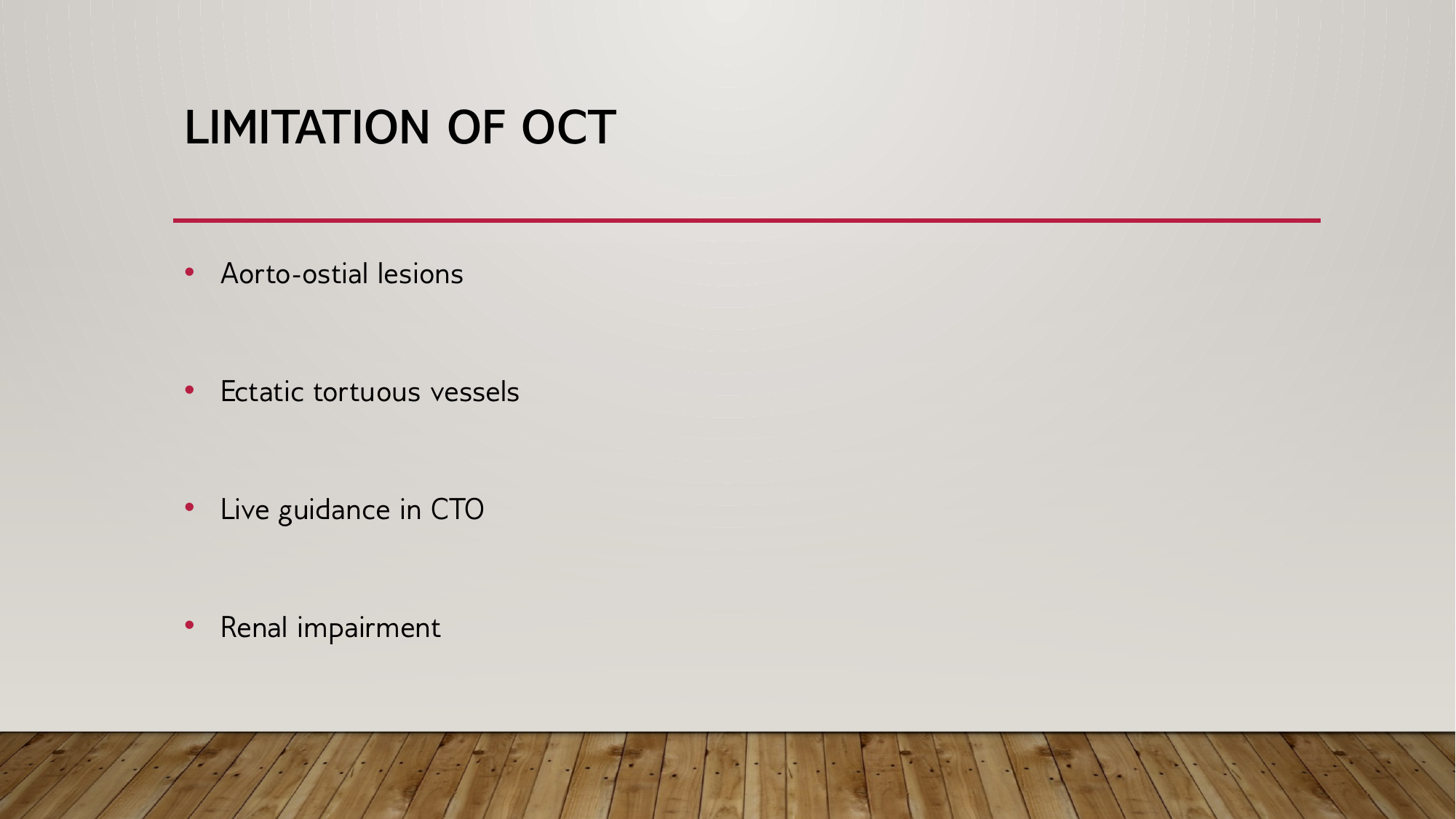

# LIMITATION OF OCT
 Aorto-ostial lesions

 Ectatic tortuous vessels

 Live guidance in CTO

 Renal impairment